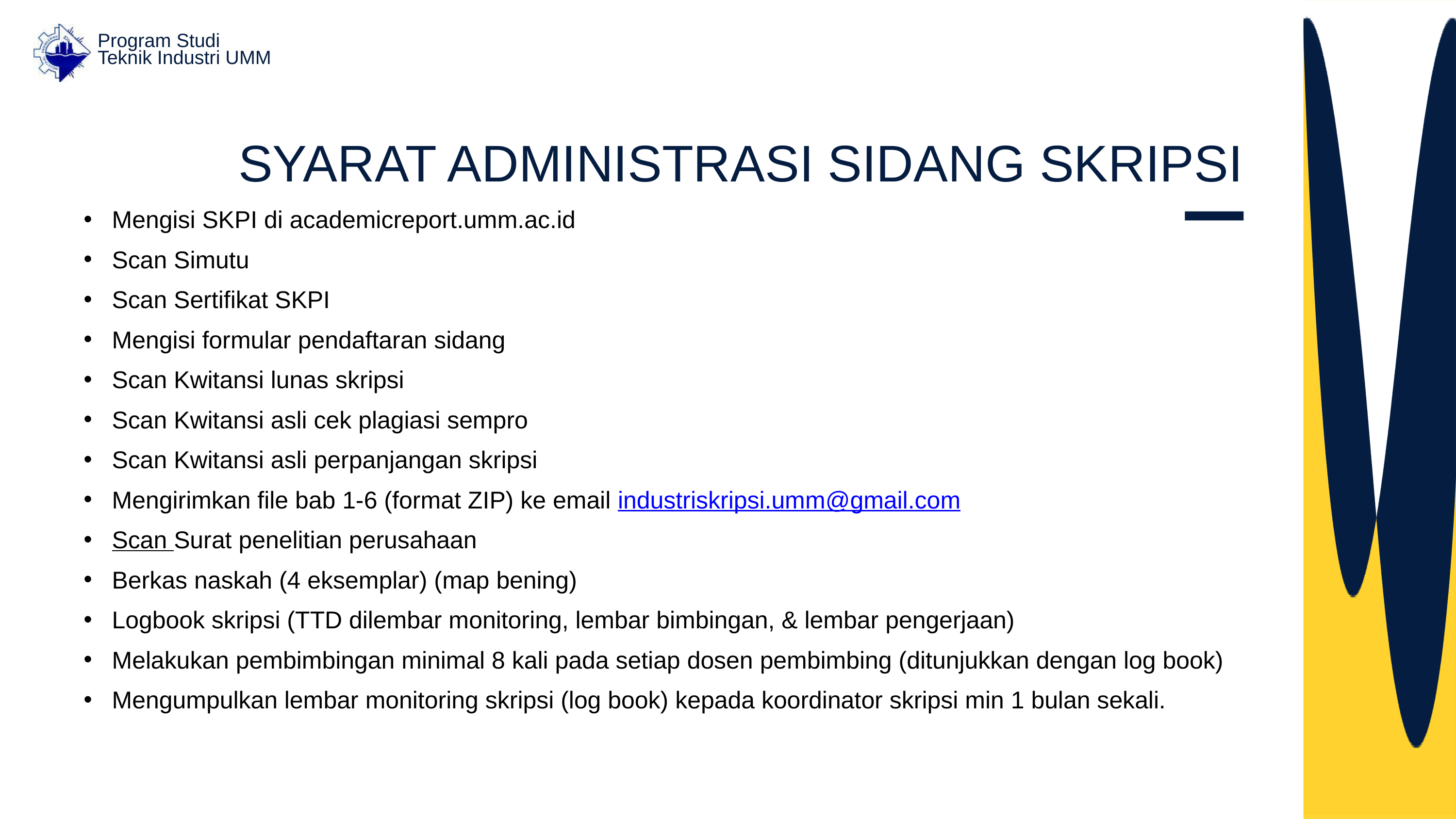

Program Studi
Teknik Industri UMM
SYARAT ADMINISTRASI SIDANG SKRIPSI
Mengisi SKPI di academicreport.umm.ac.id
Scan Simutu
Scan Sertifikat SKPI
Mengisi formular pendaftaran sidang
Scan Kwitansi lunas skripsi
Scan Kwitansi asli cek plagiasi sempro
Scan Kwitansi asli perpanjangan skripsi
Mengirimkan file bab 1-6 (format ZIP) ke email industriskripsi.umm@gmail.com
Scan Surat penelitian perusahaan
Berkas naskah (4 eksemplar) (map bening)
Logbook skripsi (TTD dilembar monitoring, lembar bimbingan, & lembar pengerjaan)
Melakukan pembimbingan minimal 8 kali pada setiap dosen pembimbing (ditunjukkan dengan log book)
Mengumpulkan lembar monitoring skripsi (log book) kepada koordinator skripsi min 1 bulan sekali.